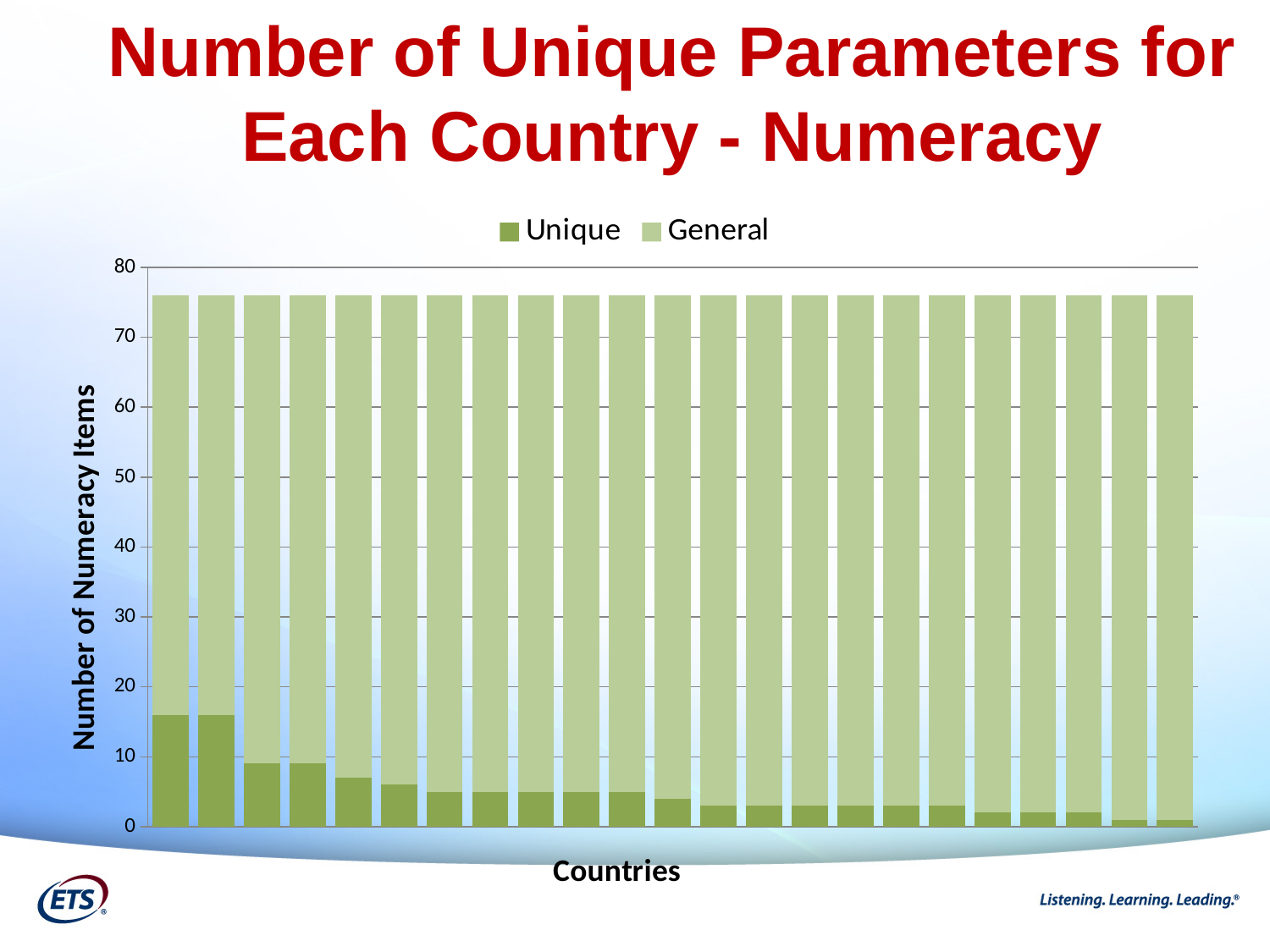

Number of Unique Parameters for Each Country - Numeracy

### Chart

| Category | Unique | General |
|---|---|---|
| P392 | 16.0 | 60.0 |
| P410 | 16.0 | 60.0 |
| P578 | 9.0 | 67.0 |
| P840 | 9.0 | 67.0 |
| P246 | 7.0 | 69.0 |
| P616 | 6.0 | 70.0 |
| P056 | 5.0 | 71.0 |
| P203 | 5.0 | 71.0 |
| P208 | 5.0 | 71.0 |
| P528 | 5.0 | 71.0 |
| P752 | 5.0 | 71.0 |
| P233 | 4.0 | 72.0 |
| P999 | 3.0 | 73.0 |
| P196 | 3.0 | 73.0 |
| P724 | 3.0 | 73.0 |
| P826 | 3.0 | 73.0 |
| P380 | 3.0 | 73.0 |
| P703 | 3.0 | 73.0 |
| P276 | 2.0 | 74.0 |
| P372 | 2.0 | 74.0 |
| P036 | 2.0 | 74.0 |
| P040 | 1.0 | 75.0 |
| P124 | 1.0 | 75.0 |